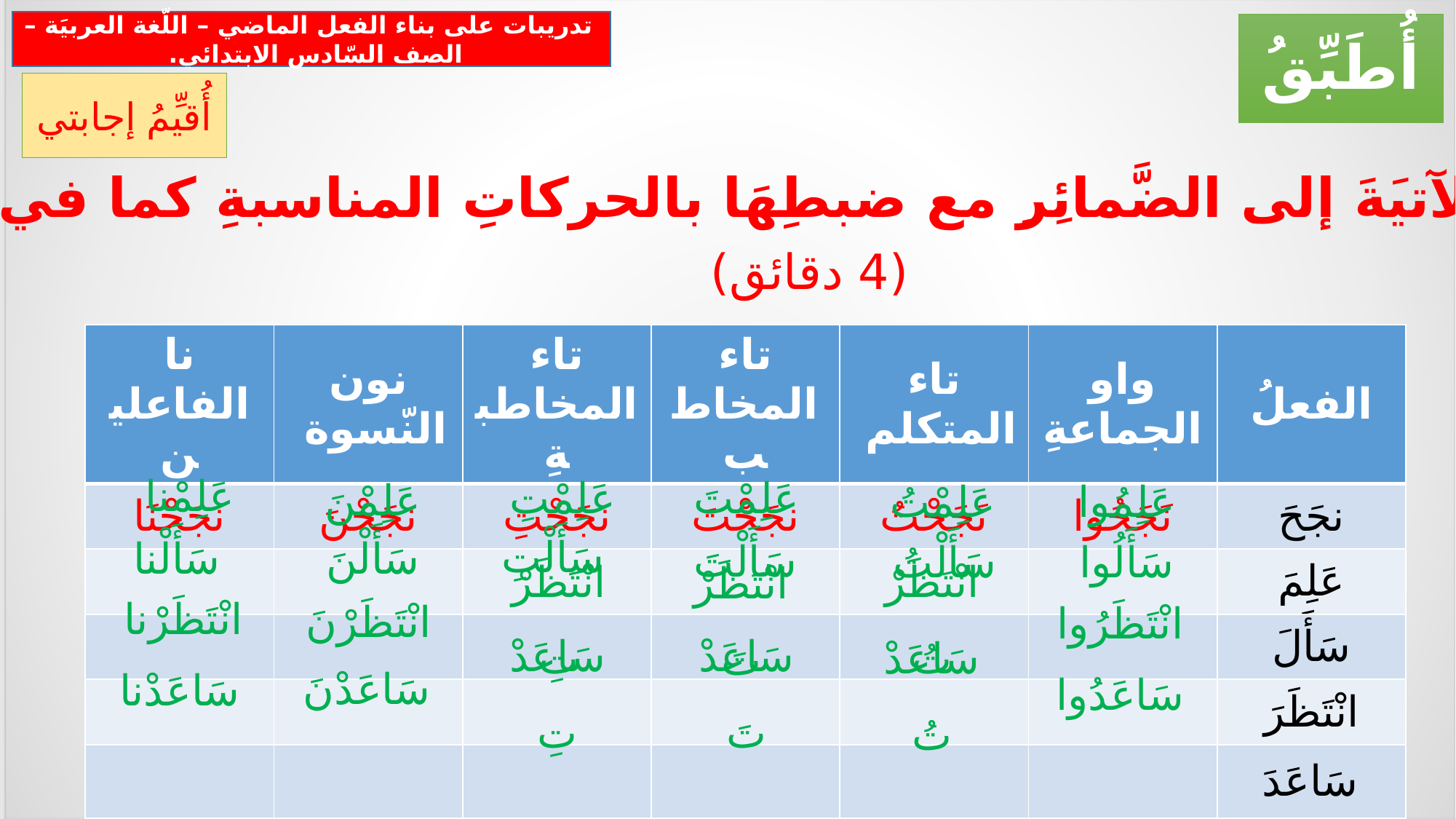

تدريبات على بناء الفعل الماضي – اللّغة العربيَة – الصف السّادس الابتدائي.
أُطَبِّقُ
أُقيِّمُ إجابتي
أسْنِدُ الأفعالَ الآتيَةَ إلى الضَّمائِرِ مع ضبطِهَا بالحركاتِ المناسبةِ كما في المثال:
 (4 دقائق)
| نا الفاعلين | نون النّسوة | تاء المخاطبةِ | تاء المخاطب | تاء المتكلم | واو الجماعةِ | الفعلُ |
| --- | --- | --- | --- | --- | --- | --- |
| نجَحْنَا | نجَحْنَ | نجَحْتِ | نجَحْتَ | نَجَحْتُ | نَجَحُوا | نجَحَ |
|  |  |  |  |  |  | عَلِمَ |
|  |  |  |  |  |  | سَأَلَ |
|  |  |  |  |  |  | انْتَظَرَ |
|  |  |  |  |  |  | سَاعَدَ |
عَلِمْنا
عَلِمْتِ
عَلِمْتَ
عَلِمْنَ
عَلِمْتُ
عَلِمُوا
سَأَلْتِ
سَأَلْنا
سَأَلْنَ
سَأَلْتَ
سَأَلْتُ
سَأَلُوا
انْتَظَرْنا
انْتَظَرْتِ
انْتَظَرْتُ
انْتَظَرْنَ
انْتَظَرْتَ
انْتَظَرُوا
سَاعَدْنَ
سَاعَدْنا
سَاعَدْتِ
سَاعَدْتَ
سَاعَدُوا
سَاعَدْتُ